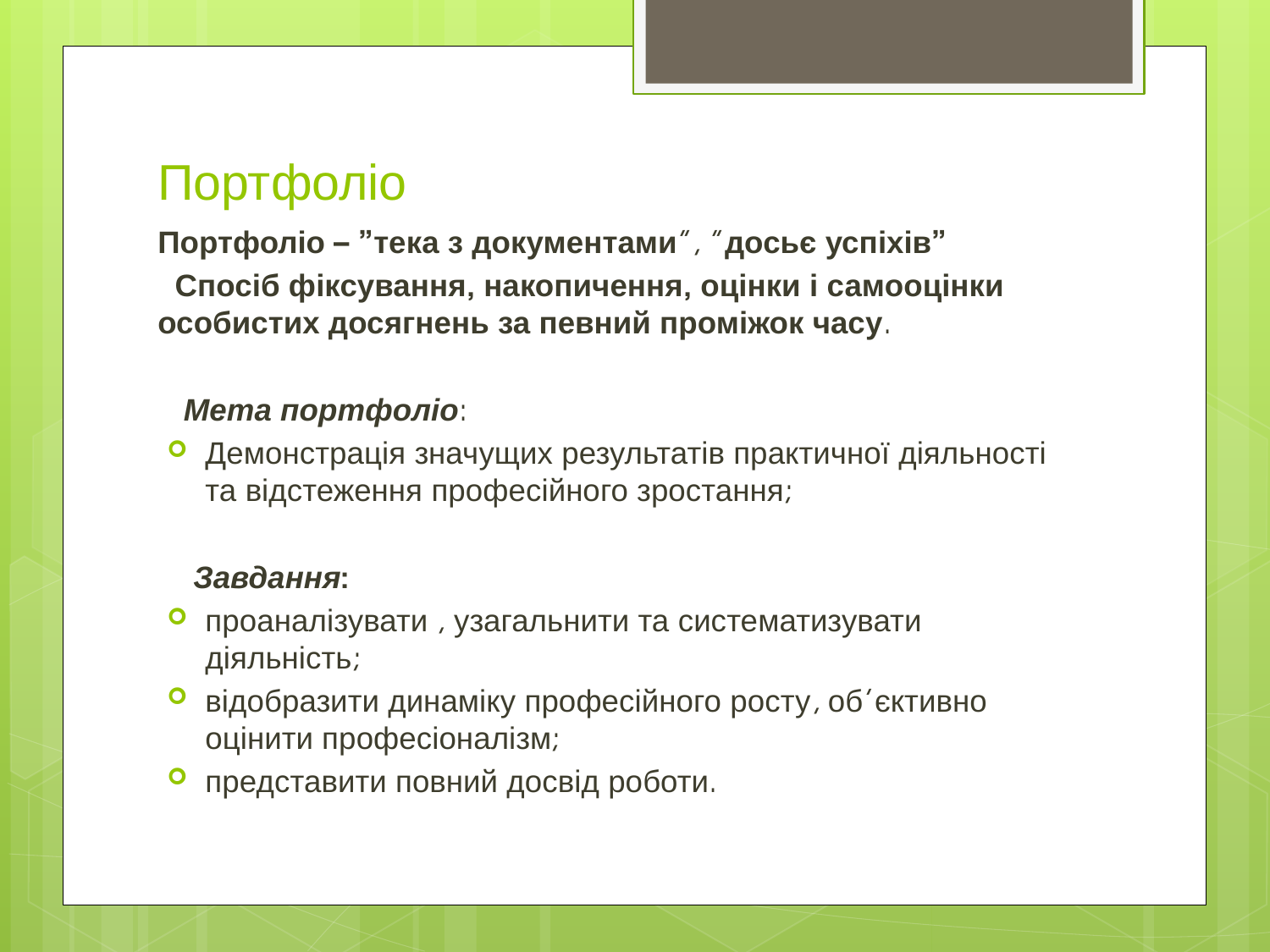

# Портфоліо
Портфоліо – ”тека з документами”, ”досьє успіхів”
  Спосіб фіксування, накопичення, оцінки і самооцінки        особистих досягнень за певний проміжок часу.

   Мета портфоліо:
Демонстрація значущих результатів практичної діяльності та відстеження професійного зростання;

   Завдання:
проаналізувати , узагальнити та систематизувати діяльність;
відобразити динаміку професійного росту, об’єктивно оцінити професіоналізм;
представити повний досвід роботи.